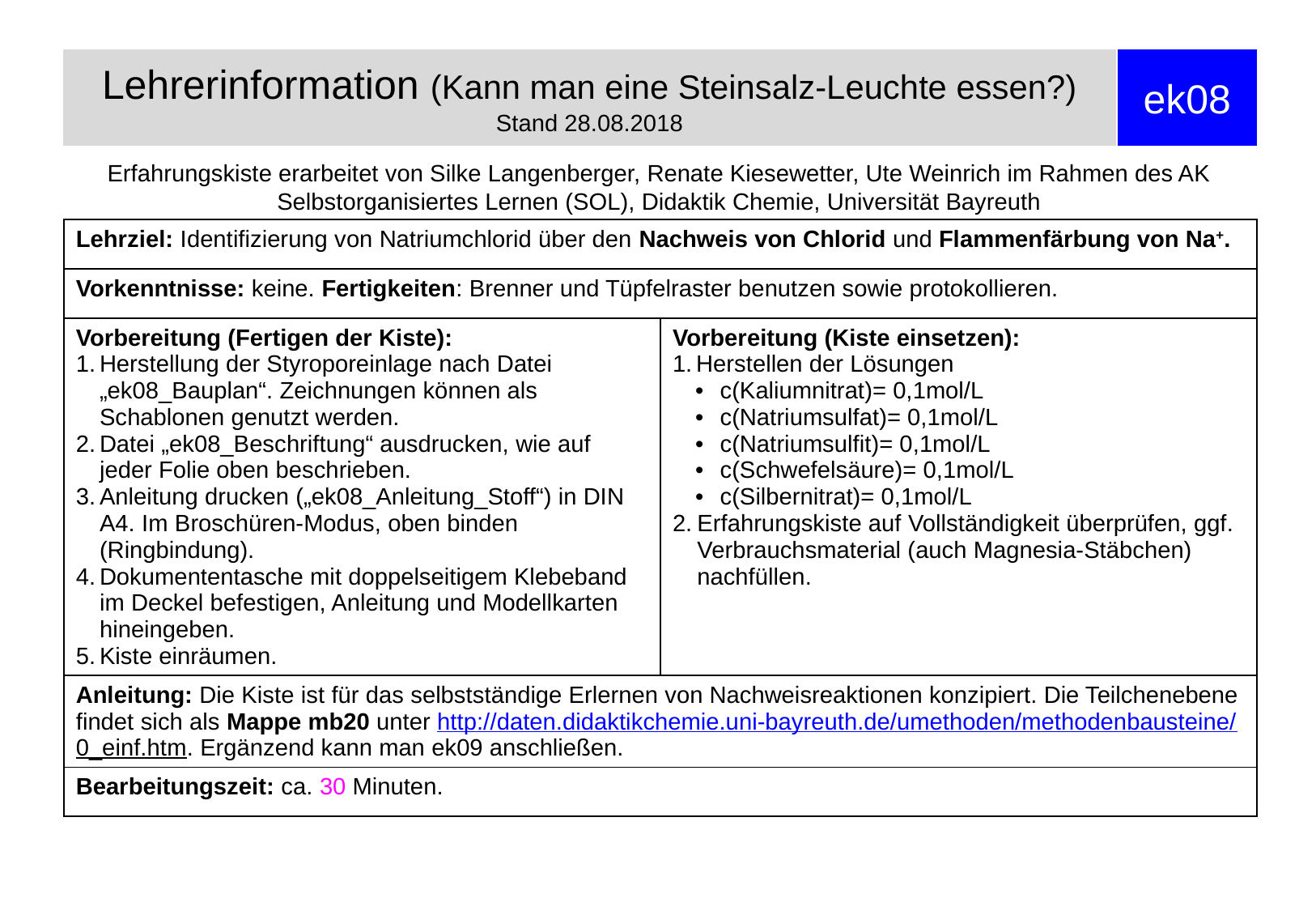

# Lehrerinformation (Kann man eine Steinsalz-Leuchte essen?) Stand 28.08.2018
ek08
Erfahrungskiste erarbeitet von Silke Langenberger, Renate Kiesewetter, Ute Weinrich im Rahmen des AK Selbstorganisiertes Lernen (SOL), Didaktik Chemie, Universität Bayreuth
| Lehrziel: Identifizierung von Natriumchlorid über den Nachweis von Chlorid und Flammenfärbung von Na+. |  |
| --- | --- |
| Vorkenntnisse: keine. Fertigkeiten: Brenner und Tüpfelraster benutzen sowie protokollieren. |  |
| Vorbereitung (Fertigen der Kiste): Herstellung der Styroporeinlage nach Datei „ek08\_Bauplan“. Zeichnungen können als Schablonen genutzt werden. Datei „ek08\_Beschriftung“ ausdrucken, wie auf jeder Folie oben beschrieben. Anleitung drucken („ek08\_Anleitung\_Stoff“) in DIN A4. Im Broschüren-Modus, oben binden (Ringbindung). Dokumententasche mit doppelseitigem Klebeband im Deckel befestigen, Anleitung und Modellkarten hineingeben. Kiste einräumen. | Vorbereitung (Kiste einsetzen): Herstellen der Lösungen c(Kaliumnitrat)= 0,1mol/L c(Natriumsulfat)= 0,1mol/L c(Natriumsulfit)= 0,1mol/L c(Schwefelsäure)= 0,1mol/L c(Silbernitrat)= 0,1mol/L Erfahrungskiste auf Vollständigkeit überprüfen, ggf. Verbrauchsmaterial (auch Magnesia-Stäbchen) nachfüllen. |
| Anleitung: Die Kiste ist für das selbstständige Erlernen von Nachweisreaktionen konzipiert. Die Teilchenebene findet sich als Mappe mb20 unter http://daten.didaktikchemie.uni-bayreuth.de/umethoden/methodenbausteine/ 0\_einf.htm. Ergänzend kann man ek09 anschließen. |  |
| Bearbeitungszeit: ca. 30 Minuten. |  |